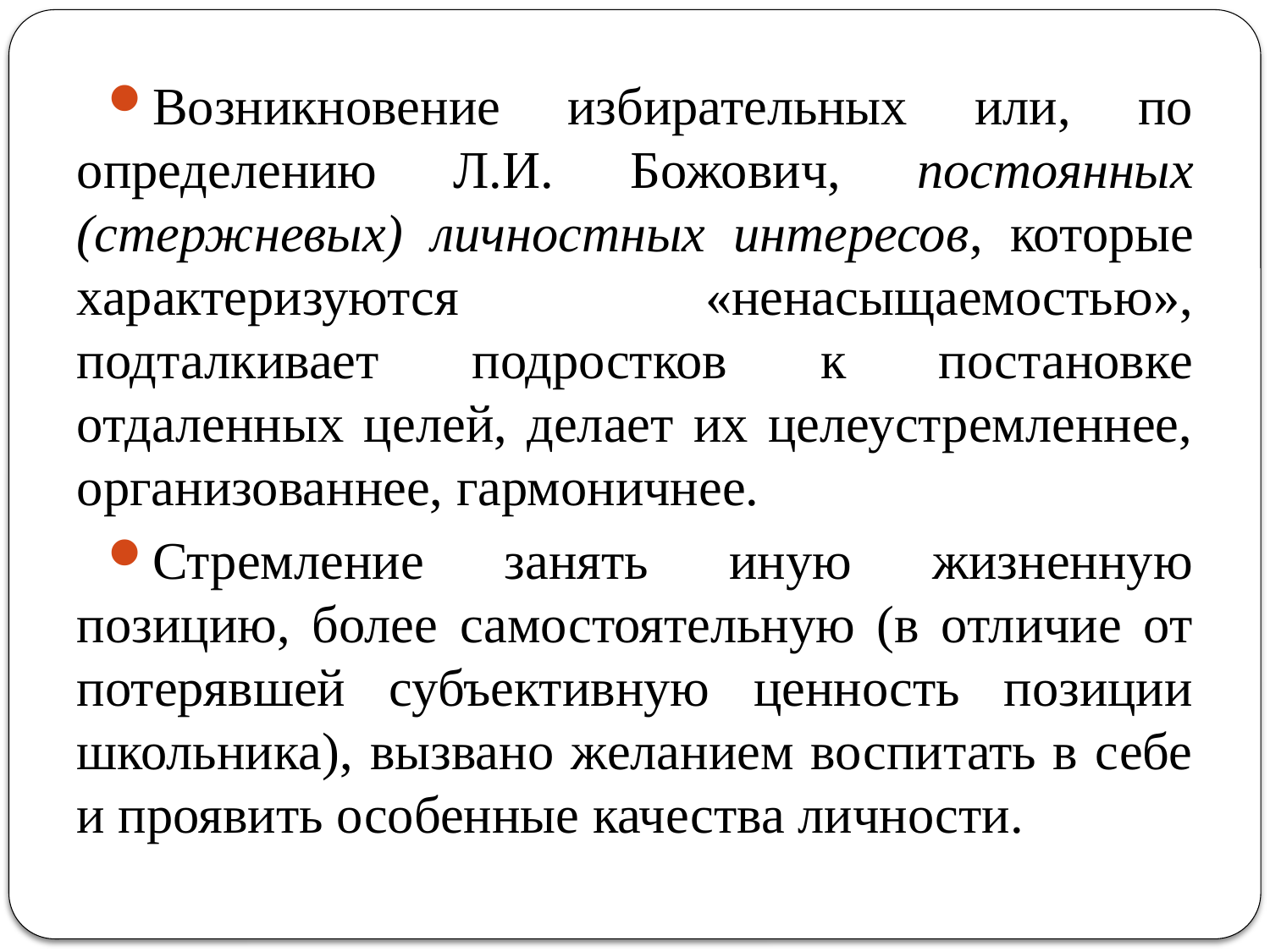

Возникновение избирательных или, по определению Л.И. Божович, постоянных (стержневых) личностных интересов, которые характеризуются «ненасыщаемостью», подталкивает подростков к постановке отдаленных целей, делает их целеустремленнее, организованнее, гармоничнее.
Стремление занять иную жизненную позицию, более самостоятельную (в отличие от потерявшей субъективную ценность позиции школьника), вызвано желанием воспитать в себе и проявить особенные качества личности.